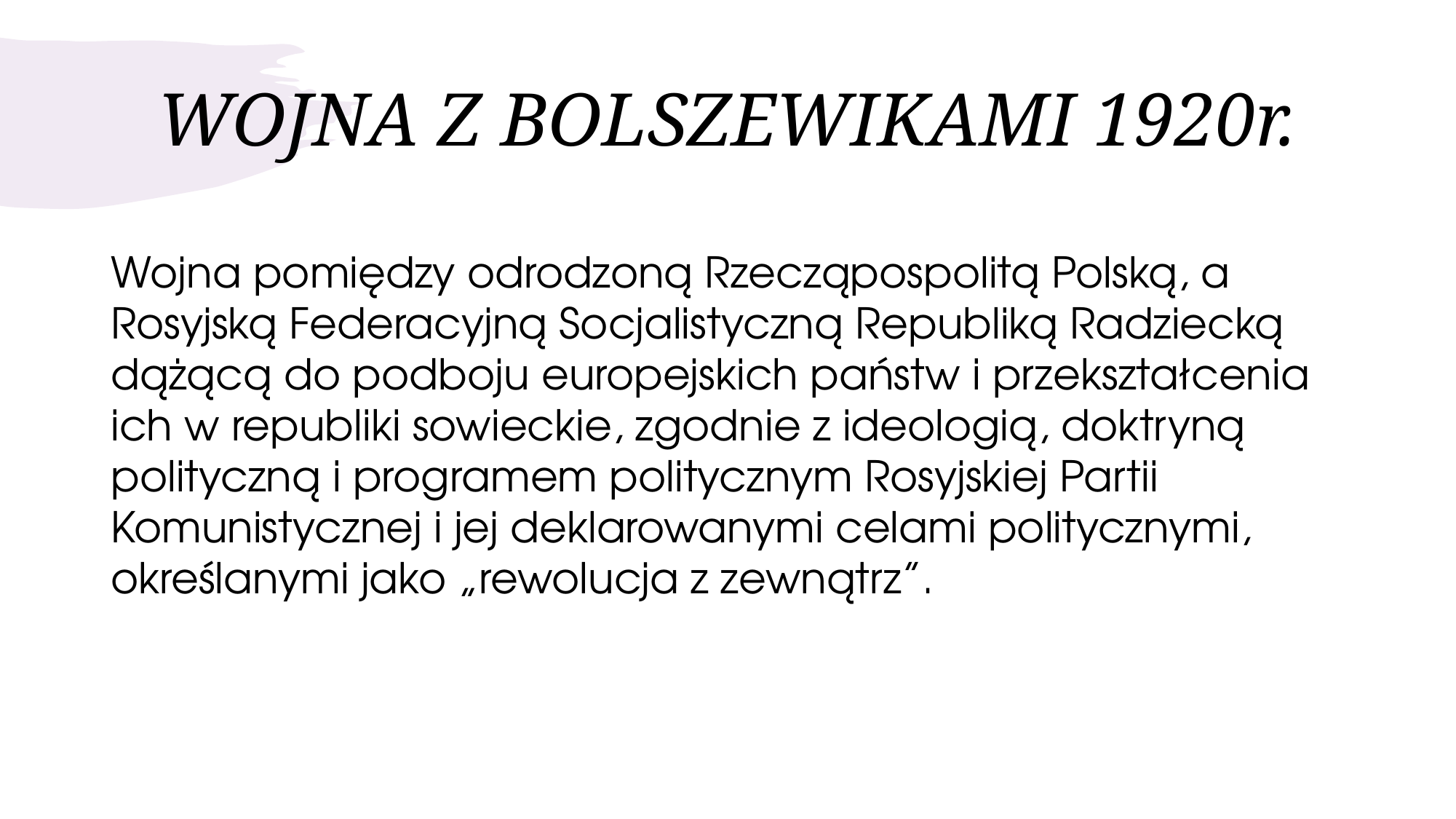

# WOJNA Z BOLSZEWIKAMI 1920r.
Wojna pomiędzy odrodzoną Rzecząpospolitą Polską, a Rosyjską Federacyjną Socjalistyczną Republiką Radziecką dążącą do podboju europejskich państw i przekształcenia ich w republiki sowieckie, zgodnie z ideologią, doktryną polityczną i programem politycznym Rosyjskiej Partii Komunistycznej i jej deklarowanymi celami politycznymi, określanymi jako „rewolucja z zewnątrz”.